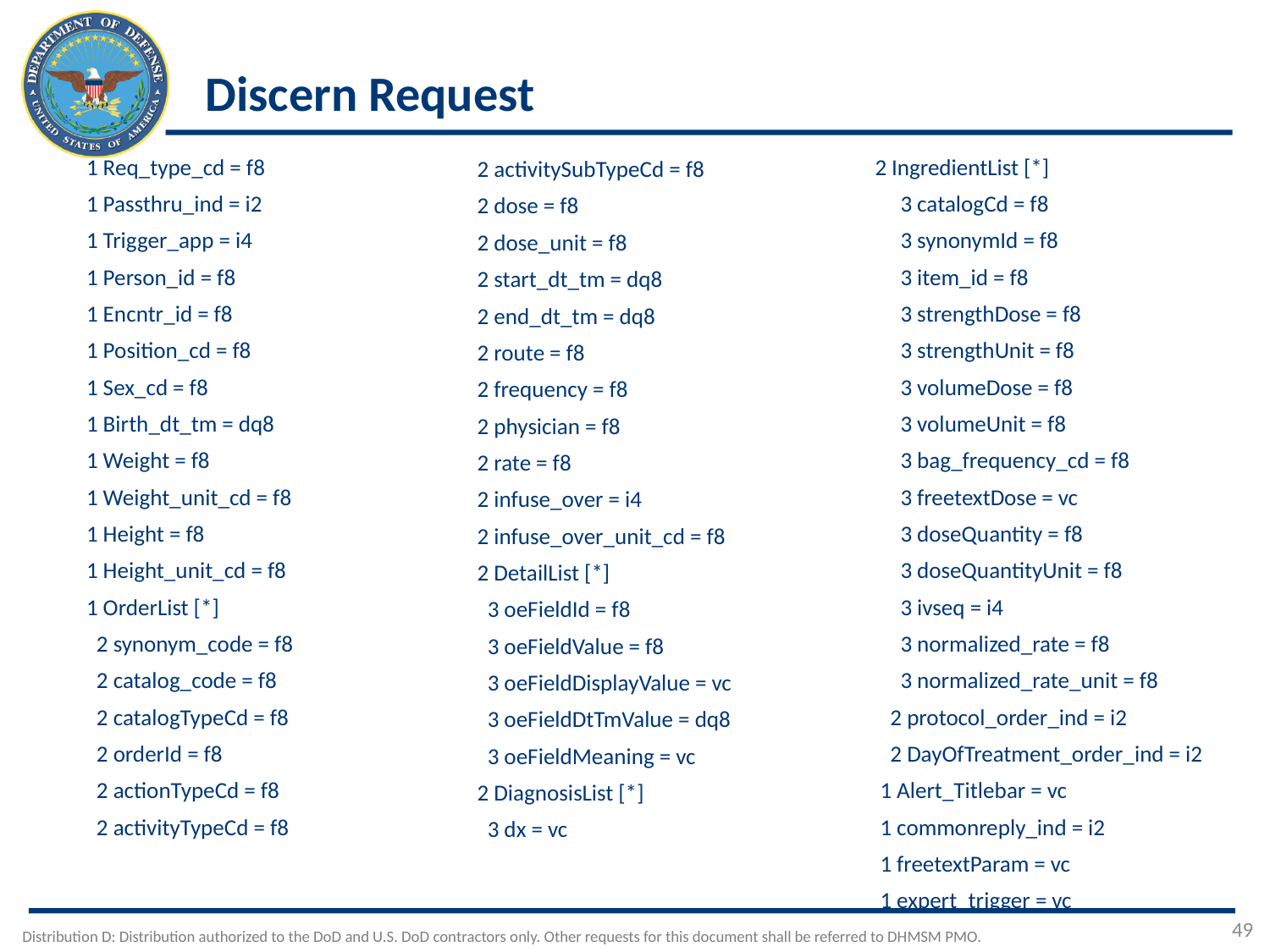

# Discern Request
  1 Req_type_cd = f8
  1 Passthru_ind = i2
  1 Trigger_app = i4
  1 Person_id = f8
  1 Encntr_id = f8
  1 Position_cd = f8
  1 Sex_cd = f8
  1 Birth_dt_tm = dq8
  1 Weight = f8
  1 Weight_unit_cd = f8
  1 Height = f8
  1 Height_unit_cd = f8
  1 OrderList [*]
    2 synonym_code = f8
    2 catalog_code = f8
    2 catalogTypeCd = f8
    2 orderId = f8
    2 actionTypeCd = f8
    2 activityTypeCd = f8

 2 IngredientList [*]
      3 catalogCd = f8
      3 synonymId = f8
      3 item_id = f8
      3 strengthDose = f8
      3 strengthUnit = f8
      3 volumeDose = f8
      3 volumeUnit = f8
      3 bag_frequency_cd = f8
      3 freetextDose = vc
      3 doseQuantity = f8
      3 doseQuantityUnit = f8
      3 ivseq = i4
      3 normalized_rate = f8
      3 normalized_rate_unit = f8
    2 protocol_order_ind = i2
    2 DayOfTreatment_order_ind = i2
  1 Alert_Titlebar = vc
  1 commonreply_ind = i2
  1 freetextParam = vc
  1 expert_trigger = vc
    2 activitySubTypeCd = f8
    2 dose = f8
    2 dose_unit = f8
    2 start_dt_tm = dq8
    2 end_dt_tm = dq8
    2 route = f8
    2 frequency = f8
    2 physician = f8
    2 rate = f8
    2 infuse_over = i4
    2 infuse_over_unit_cd = f8
    2 DetailList [*]
      3 oeFieldId = f8
      3 oeFieldValue = f8
      3 oeFieldDisplayValue = vc
      3 oeFieldDtTmValue = dq8
      3 oeFieldMeaning = vc
    2 DiagnosisList [*]
      3 dx = vc

49